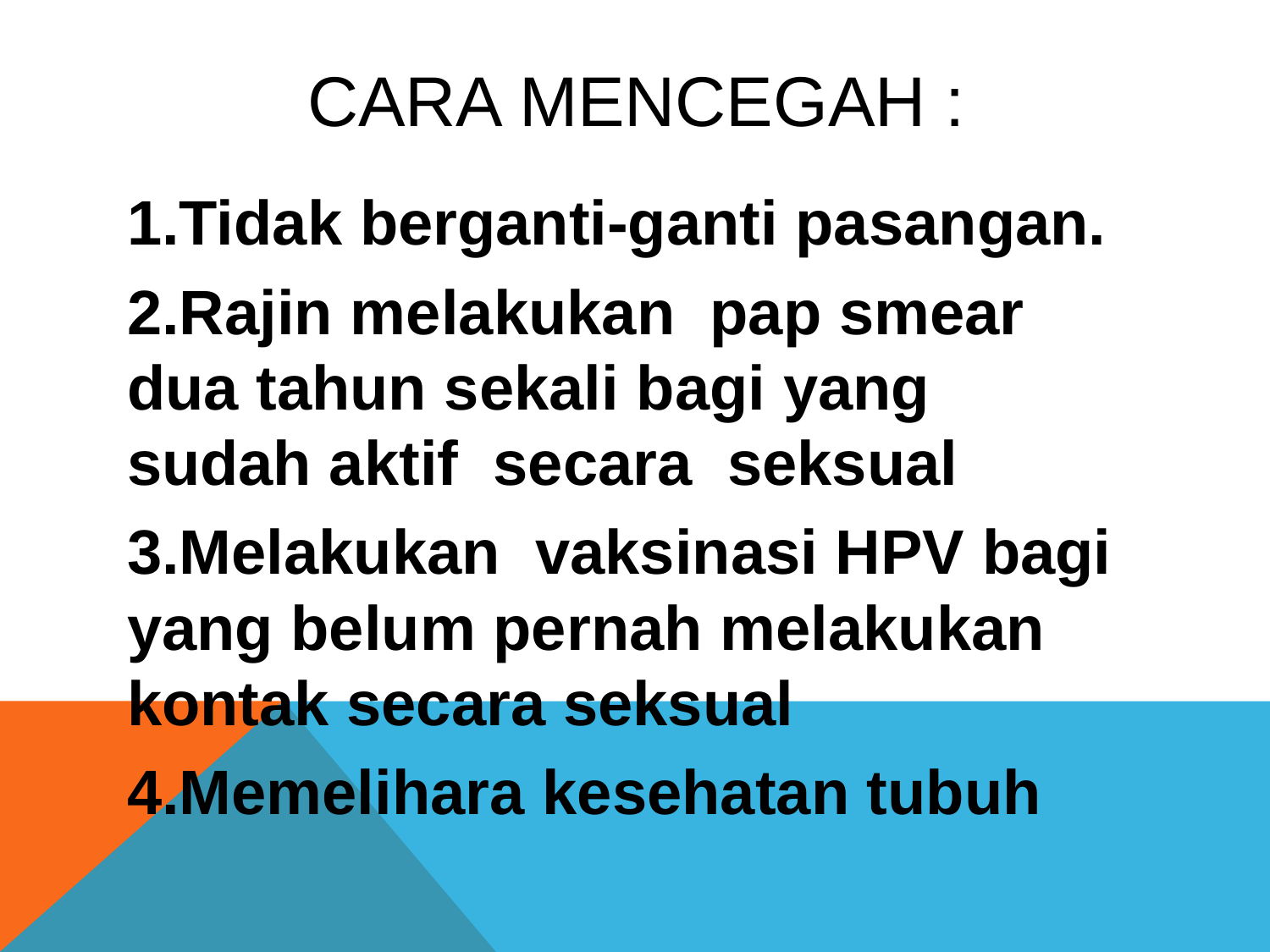

# CARA MENCEGAH :
1.Tidak berganti-ganti pasangan.
2.Rajin melakukan  pap smear dua tahun sekali bagi yang  sudah aktif  secara  seksual
3.Melakukan  vaksinasi HPV bagi yang belum pernah melakukan kontak secara seksual
4.Memelihara kesehatan tubuh